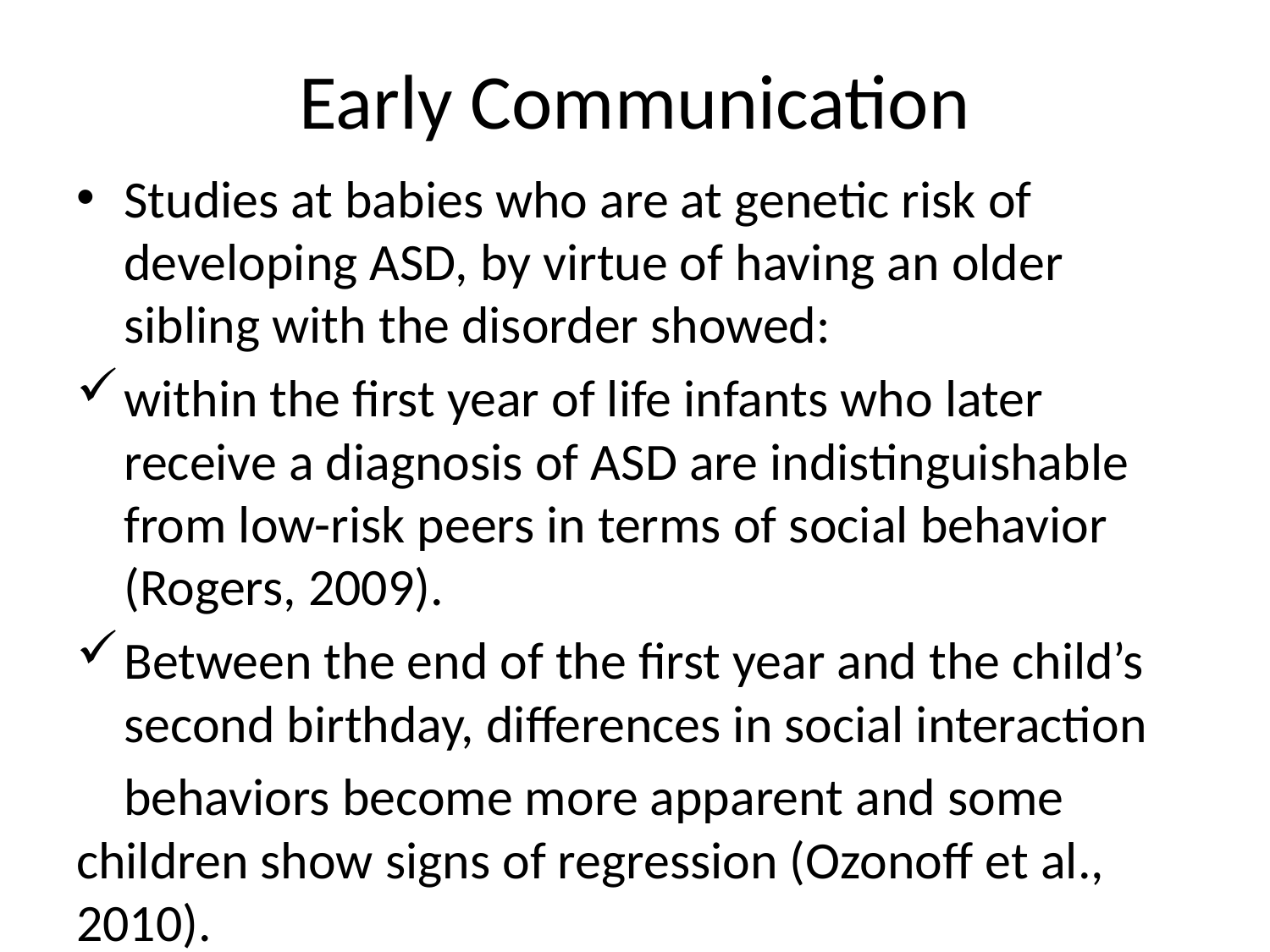

# Early Communication
Studies at babies who are at genetic risk of developing ASD, by virtue of having an older sibling with the disorder showed:
within the first year of life infants who later receive a diagnosis of ASD are indistinguishable from low-risk peers in terms of social behavior (Rogers, 2009).
Between the end of the first year and the child’s second birthday, differences in social interaction
    behaviors become more apparent and some   children show signs of regression (Ozonoff et al., 2010).